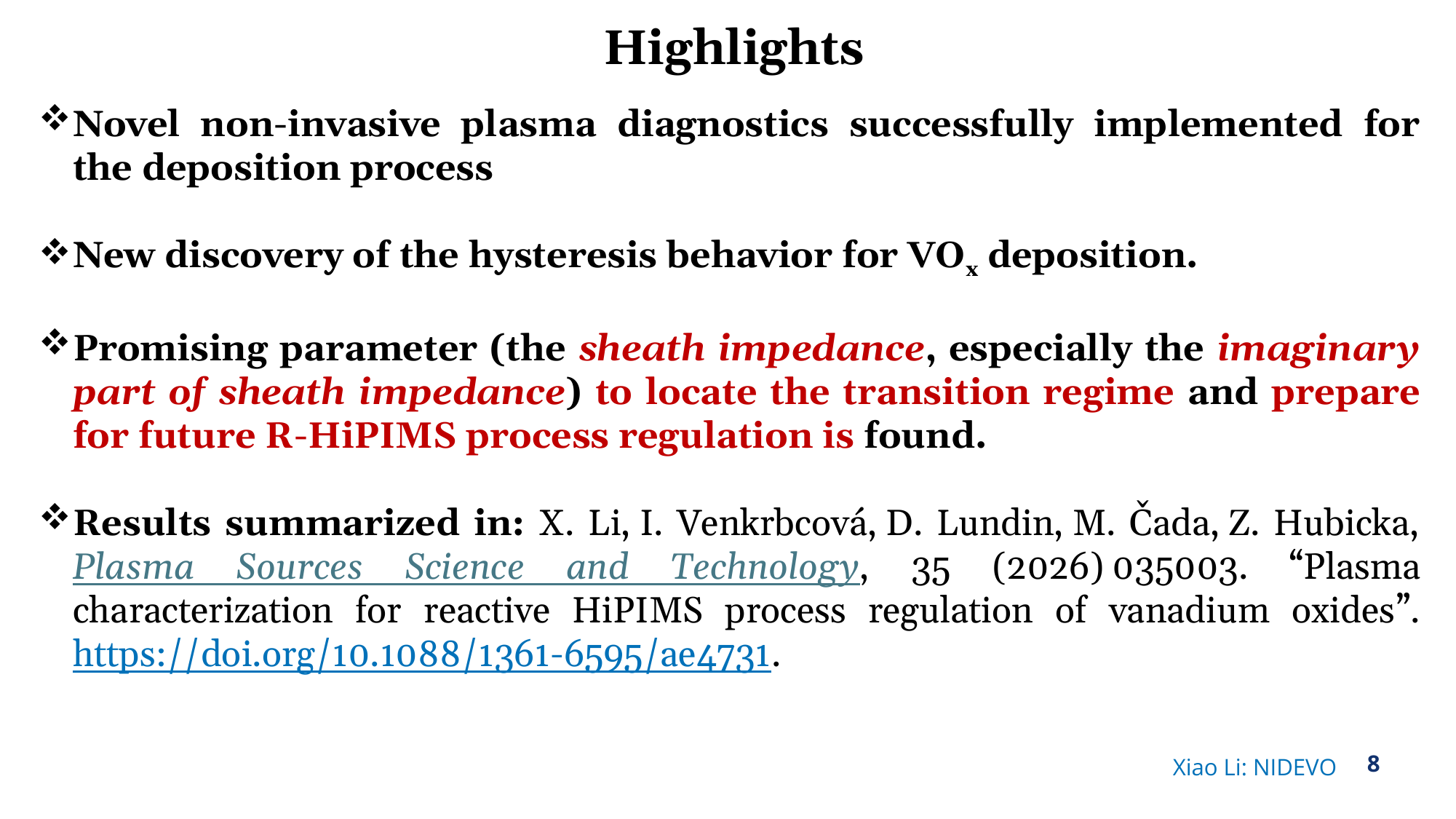

Highlights
Novel non-invasive plasma diagnostics successfully implemented for the deposition process

New discovery of the hysteresis behavior for VOx deposition.

Promising parameter (the sheath impedance, especially the imaginary part of sheath impedance) to locate the transition regime and prepare for future R-HiPIMS process regulation is found.

Results summarized in: X. Li, I. Venkrbcová, D. Lundin, M. Čada, Z. Hubicka, Plasma Sources Science and Technology, 35 (2026) 035003. “Plasma characterization for reactive HiPIMS process regulation of vanadium oxides”. https://doi.org/10.1088/1361-6595/ae4731.
Xiao Li: NIDEVO
8